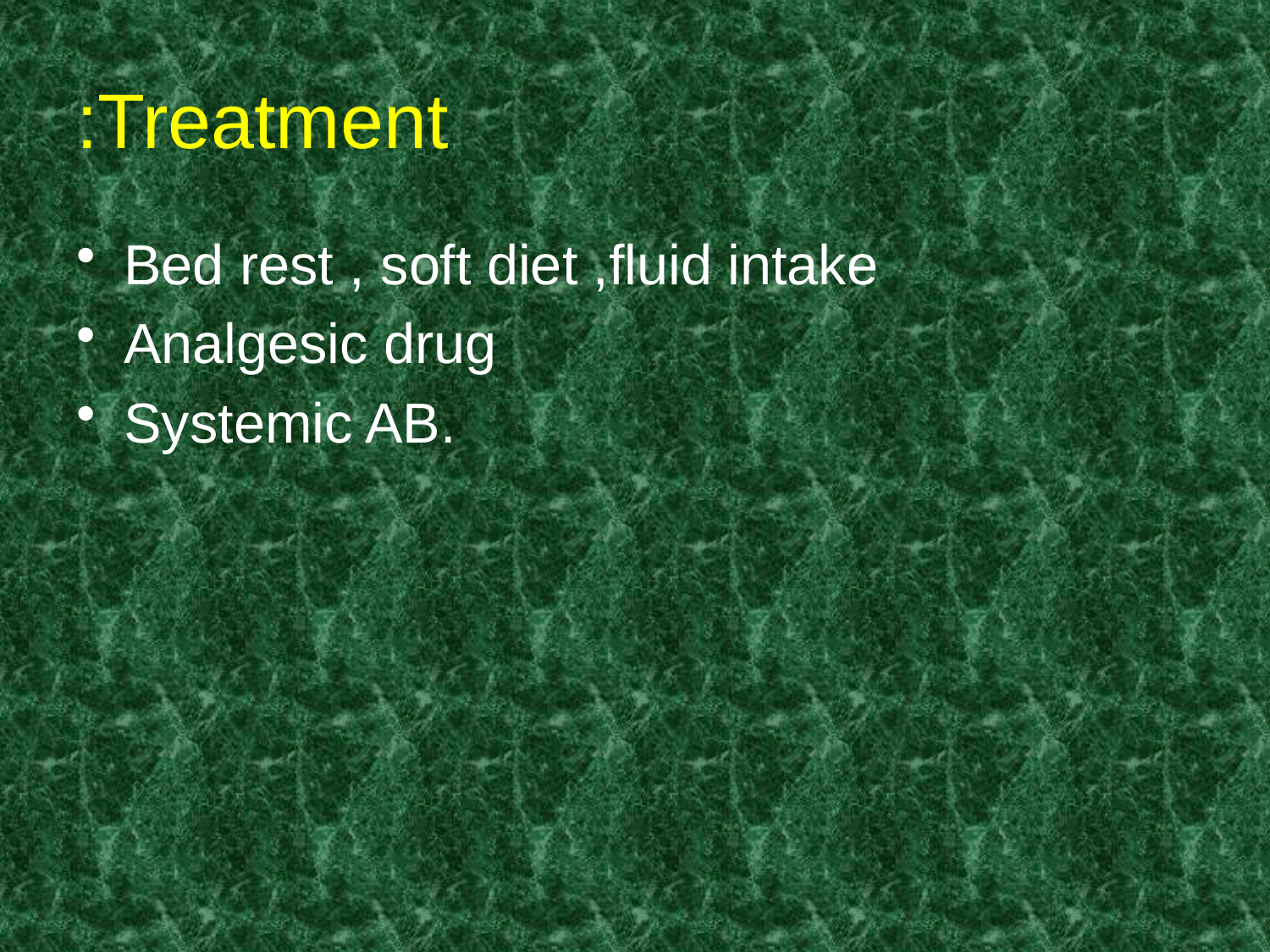

# Treatment:
Bed rest , soft diet ,fluid intake
Analgesic drug
Systemic AB.